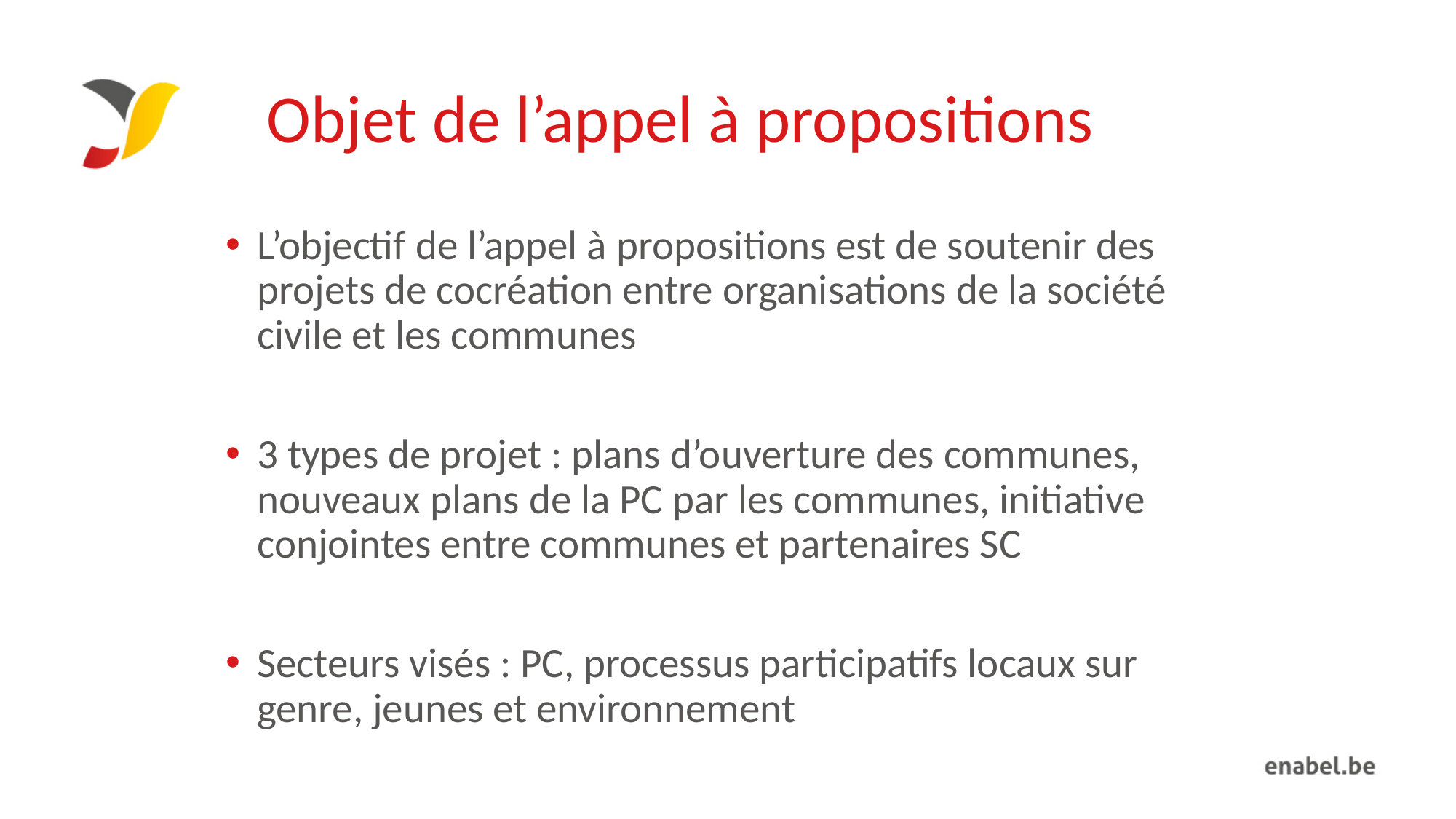

# Objet de l’appel à propositions
L’objectif de l’appel à propositions est de soutenir des projets de cocréation entre organisations de la société civile et les communes

3 types de projet : plans d’ouverture des communes, nouveaux plans de la PC par les communes, initiative conjointes entre communes et partenaires SC

Secteurs visés : PC, processus participatifs locaux sur genre, jeunes et environnement